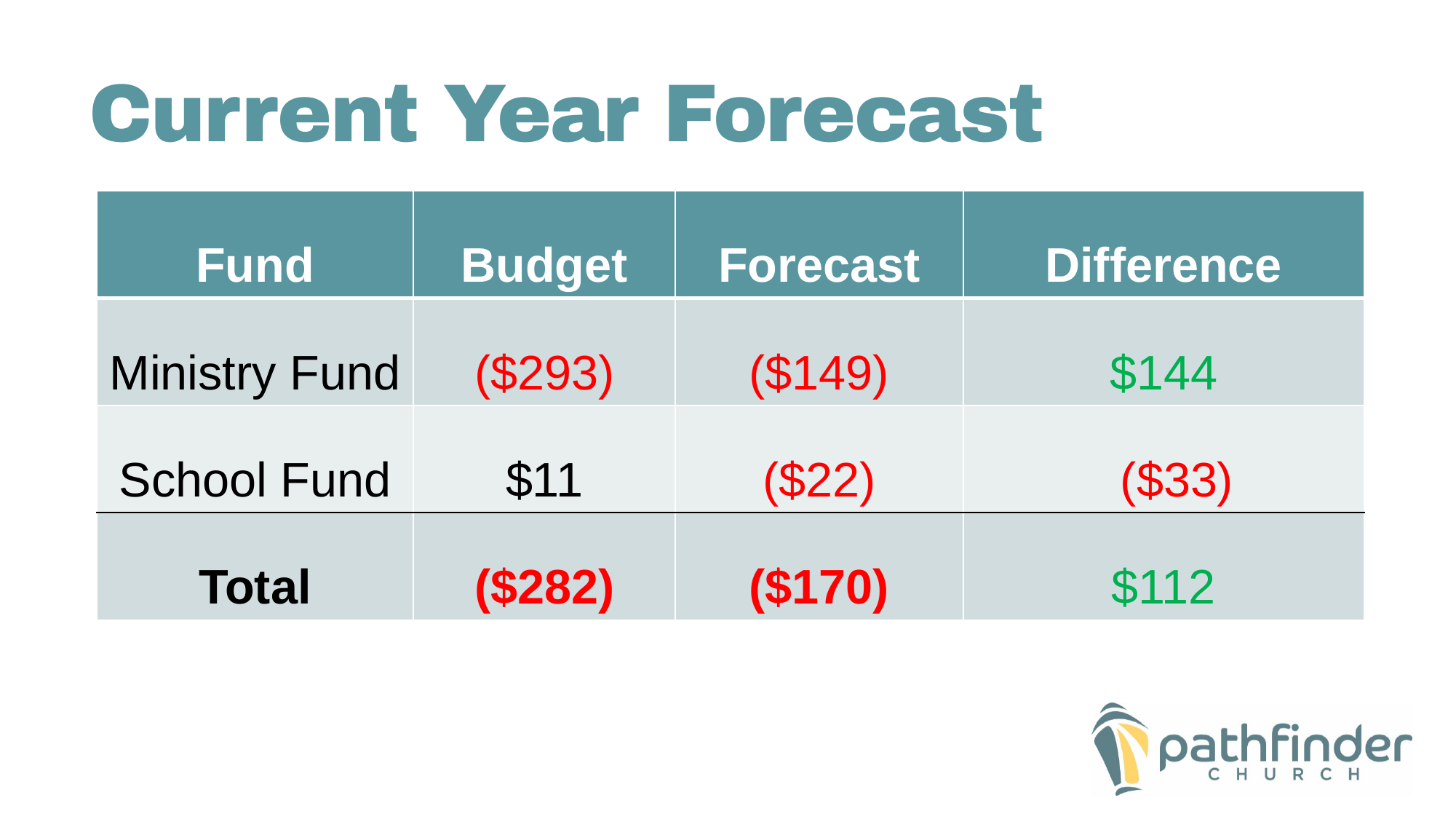

# Current Year Forecast
| Fund | Budget | Forecast | Difference |
| --- | --- | --- | --- |
| Ministry Fund | ($293) | ($149) | $144 |
| School Fund | $11 | ($22) | ($33) |
| Total | ($282) | ($170) | $112 |